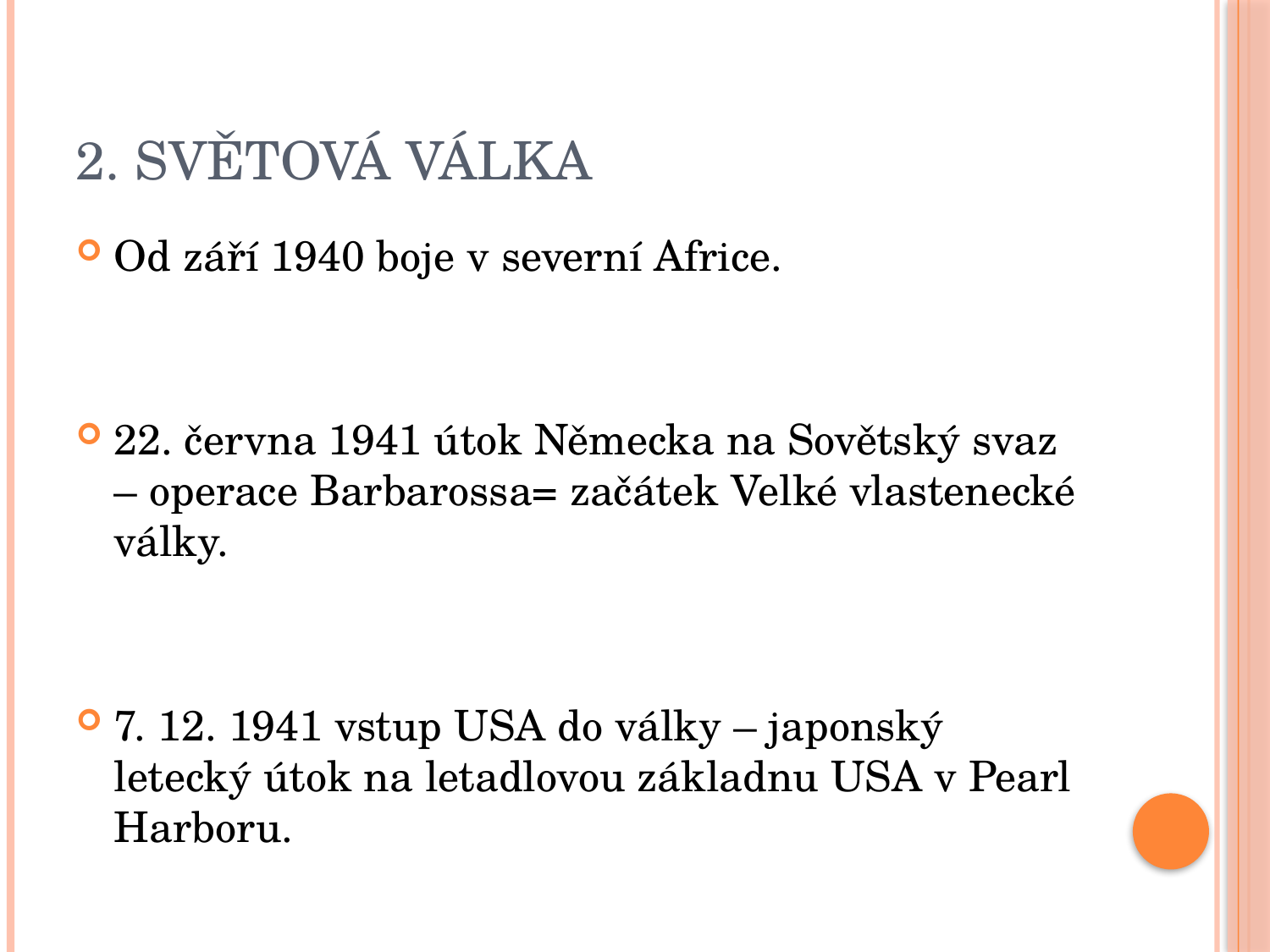

# 2. Světová válka
Od září 1940 boje v severní Africe.

22. června 1941 útok Německa na Sovětský svaz – operace Barbarossa= začátek Velké vlastenecké války.

7. 12. 1941 vstup USA do války – japonský letecký útok na letadlovou základnu USA v Pearl Harboru.